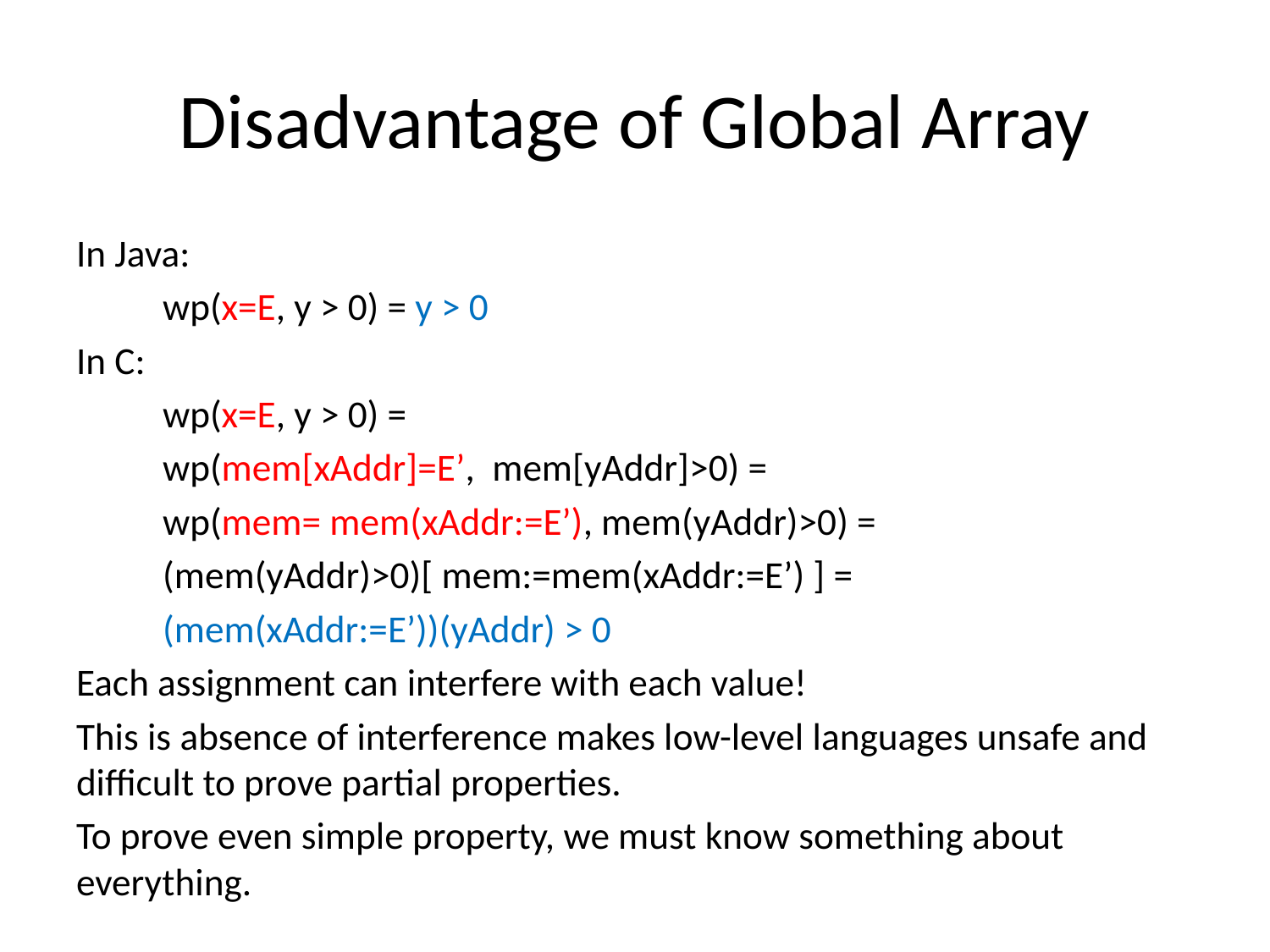

# Disadvantage of Global Array
In Java:
	wp(x=E, y > 0) = y > 0
In C:
	wp(x=E, y > 0) =
	wp(mem[xAddr]=E’,  mem[yAddr]>0) =
	wp(mem= mem(xAddr:=E’), mem(yAddr)>0) =
	(mem(yAddr)>0)[ mem:=mem(xAddr:=E’) ] =
	(mem(xAddr:=E’))(yAddr) > 0
Each assignment can interfere with each value!
This is absence of interference makes low-level languages unsafe and difficult to prove partial properties.
To prove even simple property, we must know something about everything.